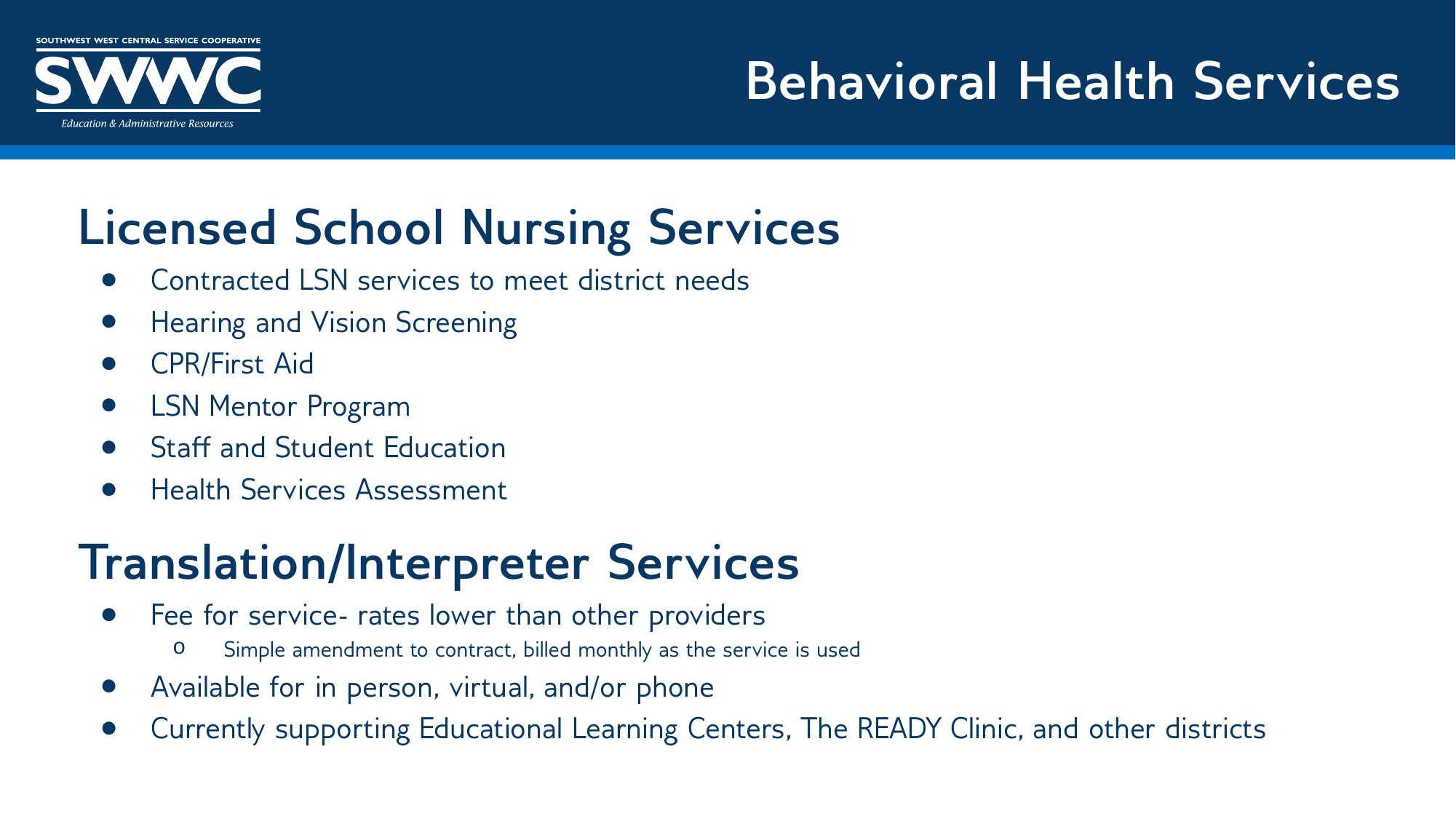

# Behavioral Health Services
Licensed School Nursing Services
Contracted LSN services to meet district needs
Hearing and Vision Screening
CPR/First Aid
LSN Mentor Program
Staff and Student Education
Health Services Assessment

Translation/Interpreter Services
Fee for service- rates lower than other providers
Simple amendment to contract, billed monthly as the service is used
Available for in person, virtual, and/or phone
Currently supporting Educational Learning Centers, The READY Clinic, and other districts